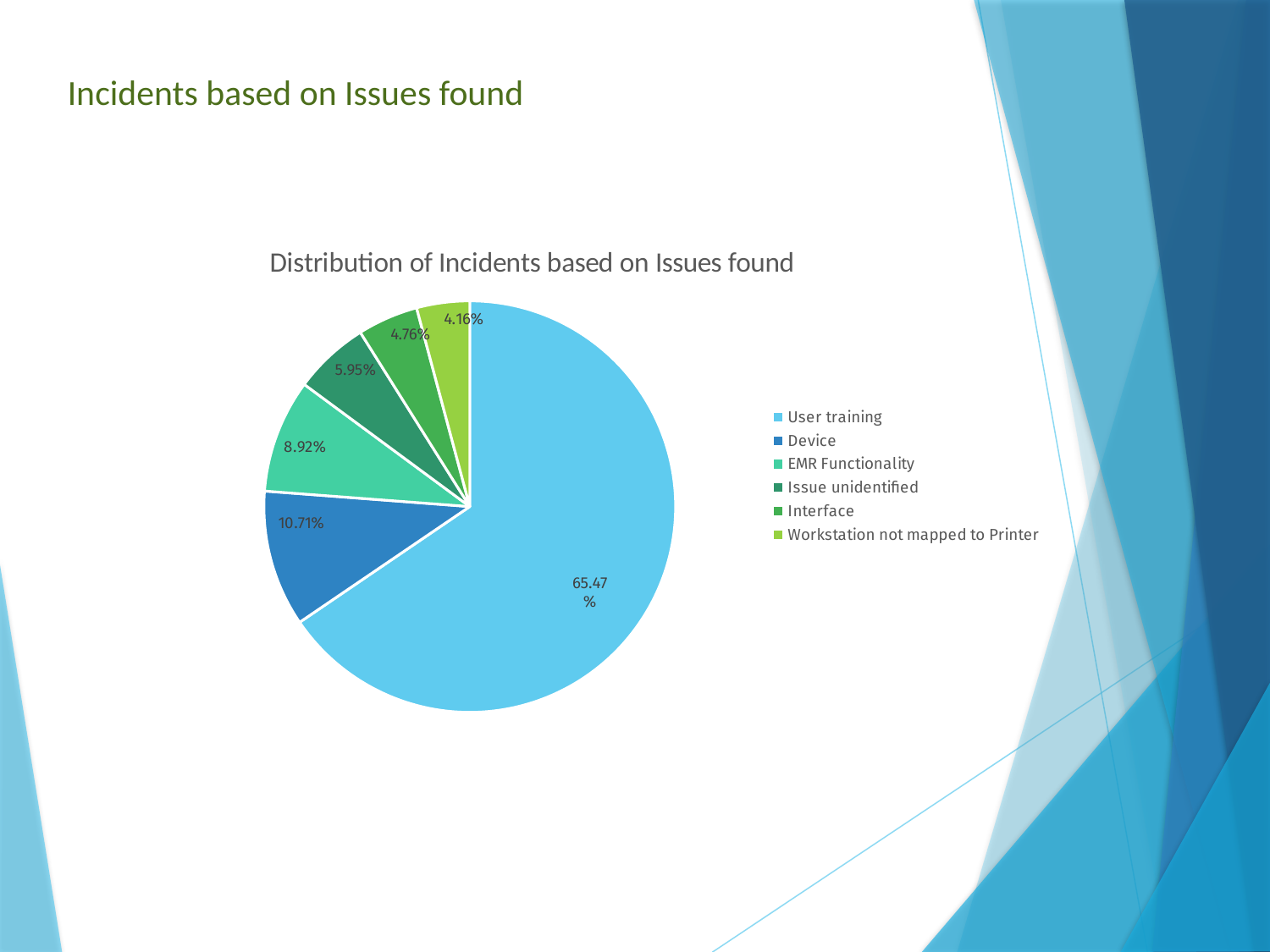

Incidents based on Issues found

### Chart: Distribution of Incidents based on Issues found

| Category | PERCENTAGE |
|---|---|
| User training | 65.47 |
| Device | 10.709999999999999 |
| EMR Functionality | 8.92 |
| Issue unidentified | 5.95 |
| Interface | 4.76 |
| Workstation not mapped to Printer | 4.1599999999999975 |